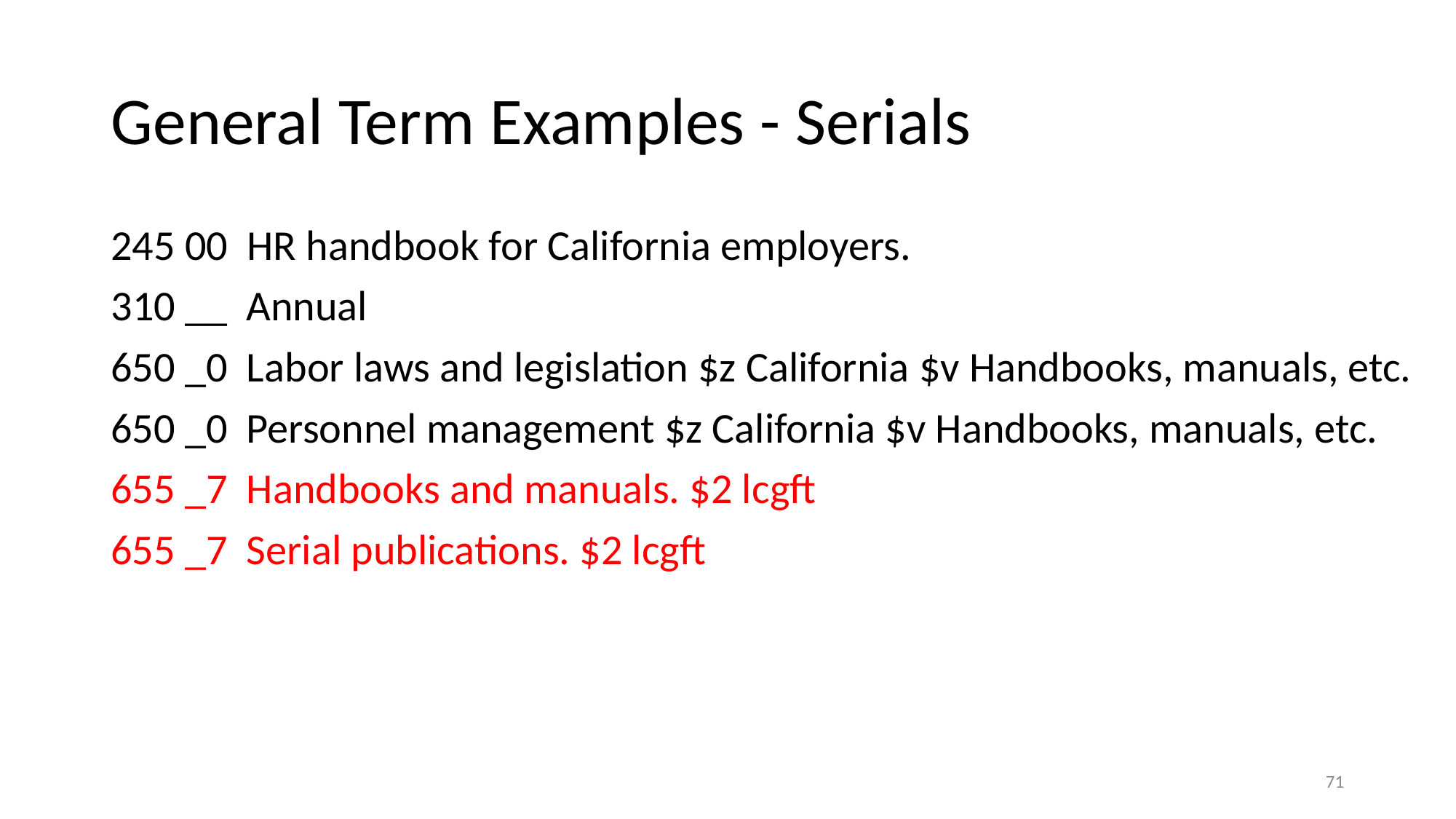

# General Term Examples - Serials
245 00  HR handbook for California employers.
 __  Annual
650 _0  Labor laws and legislation $z California $v Handbooks, manuals, etc.
650 _0  Personnel management $z California $v Handbooks, manuals, etc.
655 _7  Handbooks and manuals. $2 lcgft
655 _7  Serial publications. $2 lcgft
71